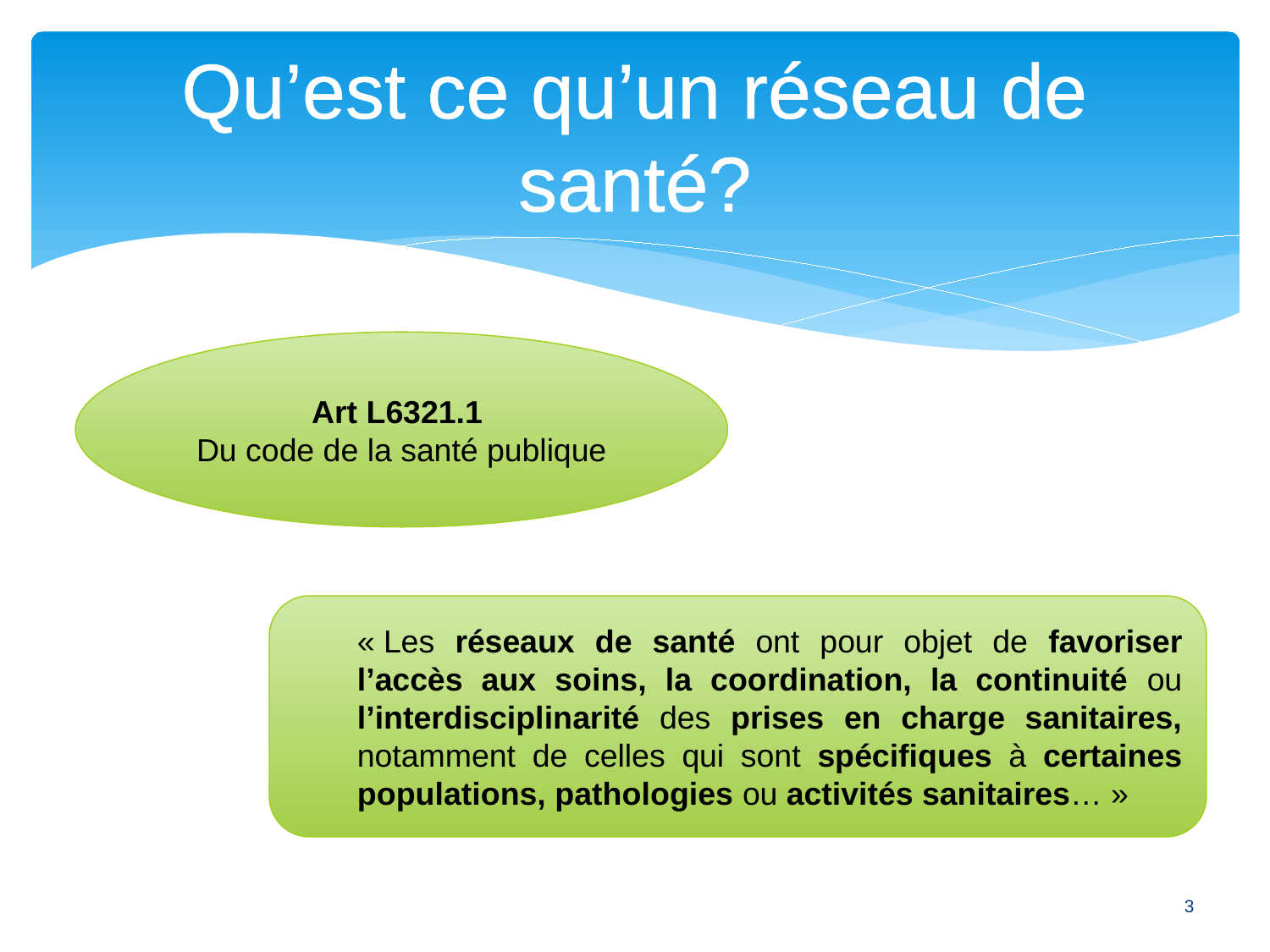

# Qu’est ce qu’un réseau de santé?
Art L6321.1
Du code de la santé publique
« Les réseaux de santé ont pour objet de favoriser l’accès aux soins, la coordination, la continuité ou l’interdisciplinarité des prises en charge sanitaires, notamment de celles qui sont spécifiques à certaines populations, pathologies ou activités sanitaires… »
3